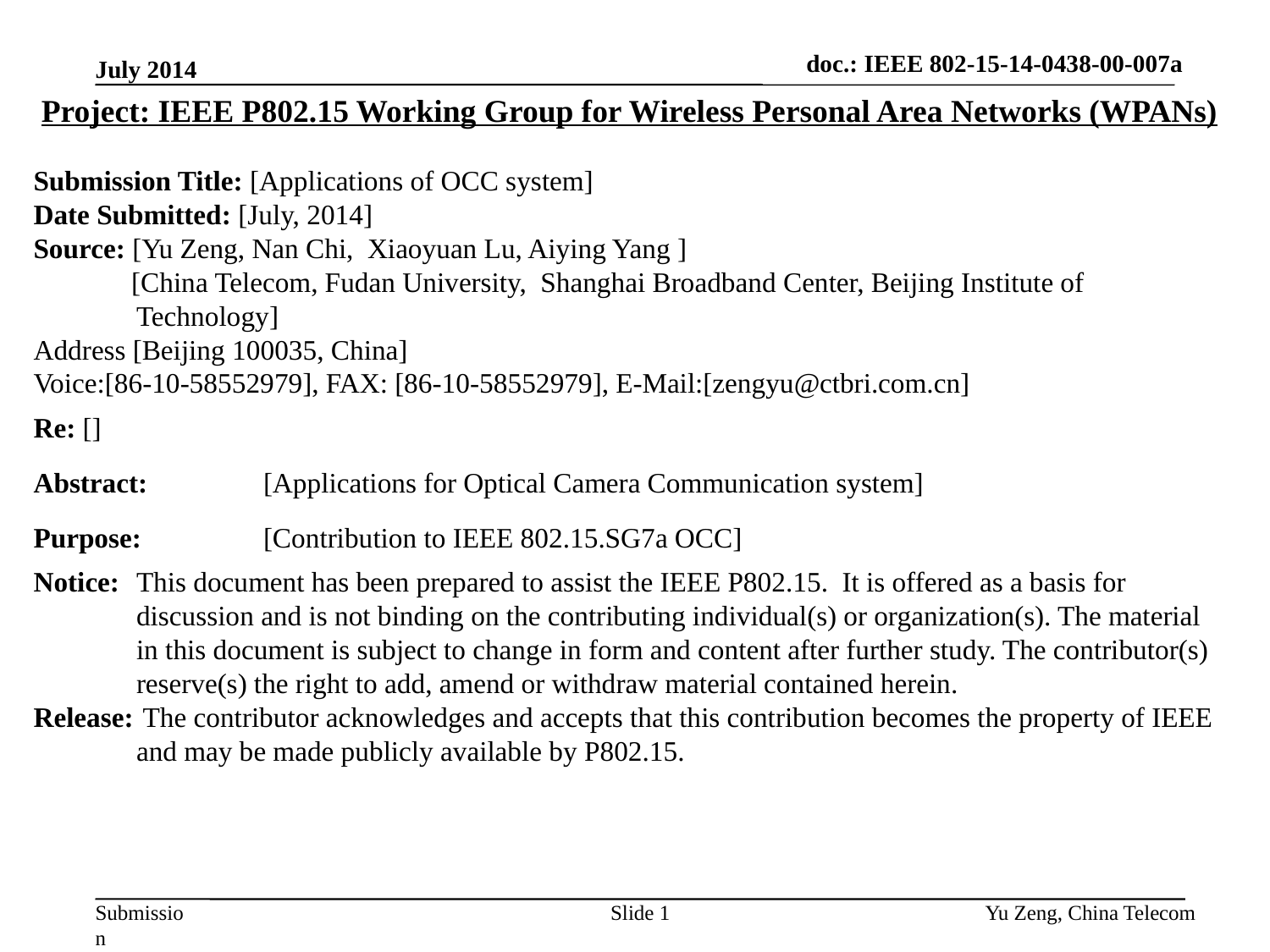

doc.: IEEE 802-15-14-0438-00-007a

July 2014
Project: IEEE P802.15 Working Group for Wireless Personal Area Networks (WPANs)

Submission Title: [Applications of OCC system]
Date Submitted: [July, 2014]
Source: [Yu Zeng, Nan Chi,  Xiaoyuan Lu, Aiying Yang ]
              [China Telecom, Fudan University,  Shanghai Broadband Center, Beijing Institute of Technology]
Address [Beijing 100035, China]
Voice:[86-10-58552979], FAX: [86-10-58552979], E-Mail:[zengyu@ctbri.com.cn]
Re: []
Abstract:	[Applications for Optical Camera Communication system]
Purpose:	[Contribution to IEEE 802.15.SG7a OCC]
Notice:	This document has been prepared to assist the IEEE P802.15.  It is offered as a basis for discussion and is not binding on the contributing individual(s) or organization(s). The material in this document is subject to change in form and content after further study. The contributor(s) reserve(s) the right to add, amend or withdraw material contained herein.
Release:	 The contributor acknowledges and accepts that this contribution becomes the property of IEEE and may be made publicly available by P802.15.
Slide 1
Yu Zeng, China Telecom